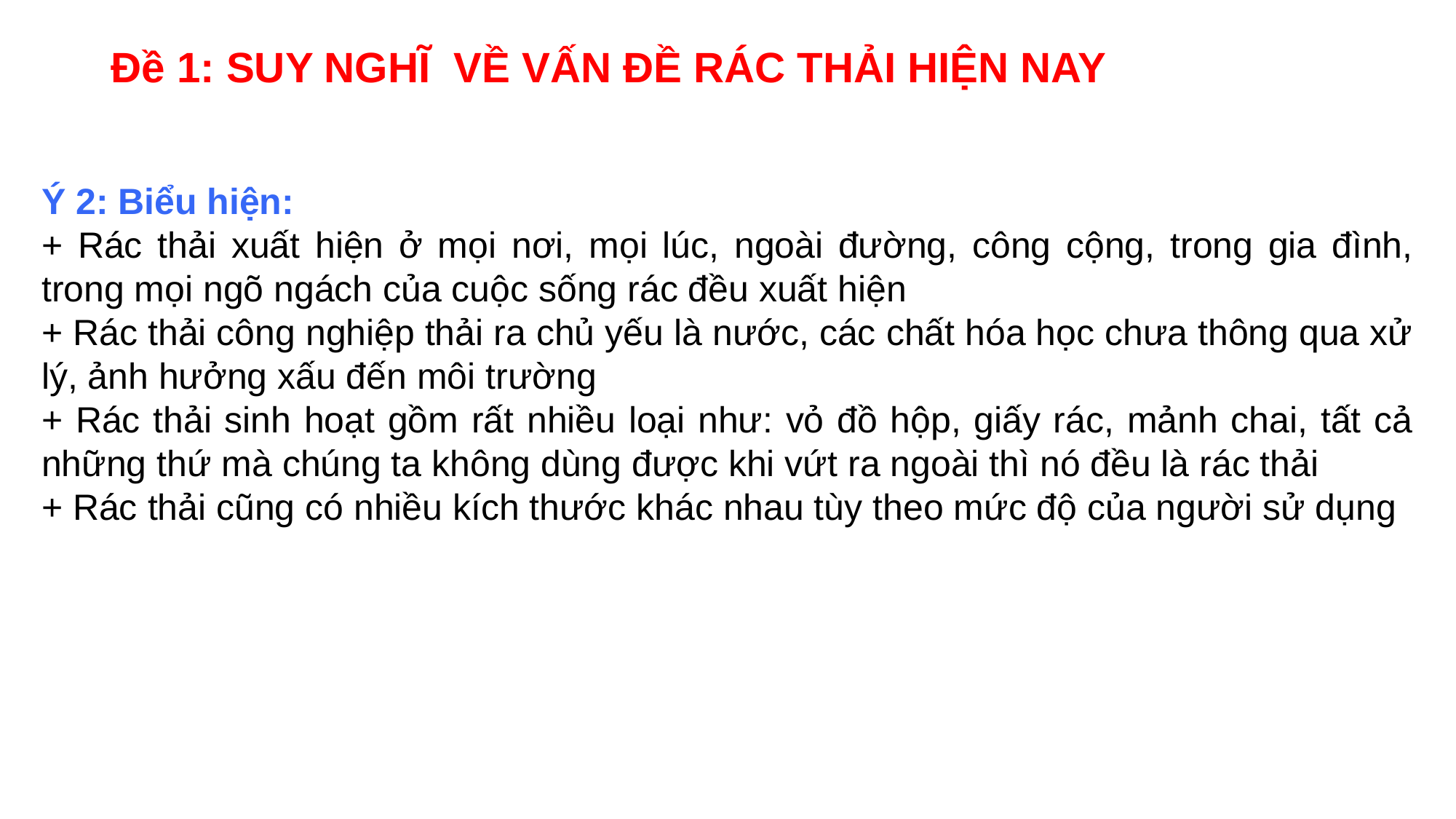

# Đề 1: SUY NGHĨ  VỀ VẤN ĐỀ RÁC THẢI HIỆN NAY
Ý 2: Biểu hiện:
+ Rác thải xuất hiện ở mọi nơi, mọi lúc, ngoài đường, công cộng, trong gia đình, trong mọi ngõ ngách của cuộc sống rác đều xuất hiện
+ Rác thải công nghiệp thải ra chủ yếu là nước, các chất hóa học chưa thông qua xử lý, ảnh hưởng xấu đến môi trường
+ Rác thải sinh hoạt gồm rất nhiều loại như: vỏ đồ hộp, giấy rác, mảnh chai, tất cả những thứ mà chúng ta không dùng được khi vứt ra ngoài thì nó đều là rác thải
+ Rác thải cũng có nhiều kích thước khác nhau tùy theo mức độ của người sử dụng